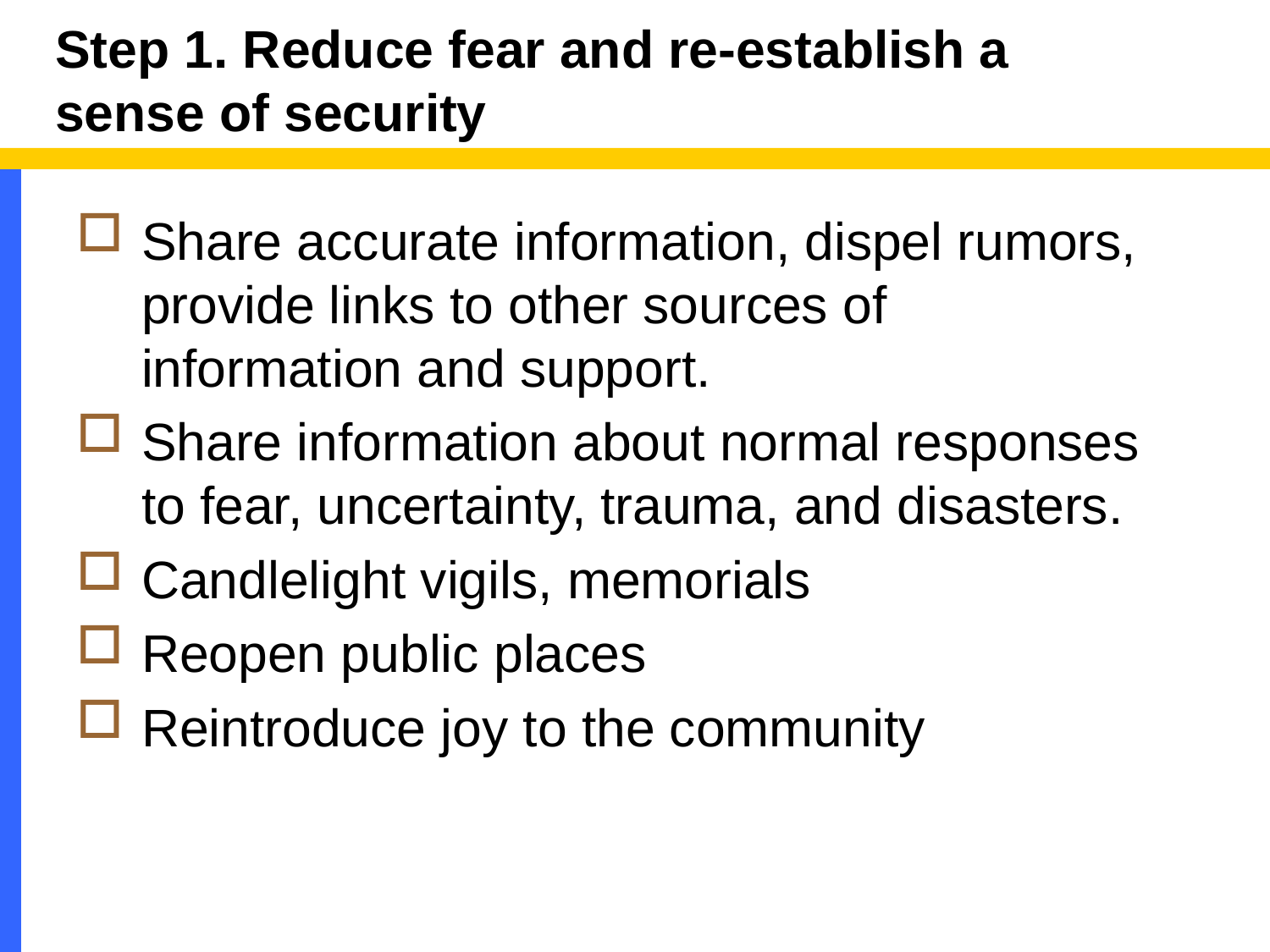

# Step 1. Reduce fear and re-establish a sense of security
Share accurate information, dispel rumors, provide links to other sources of information and support.
Share information about normal responses to fear, uncertainty, trauma, and disasters.
Candlelight vigils, memorials
Reopen public places
Reintroduce joy to the community